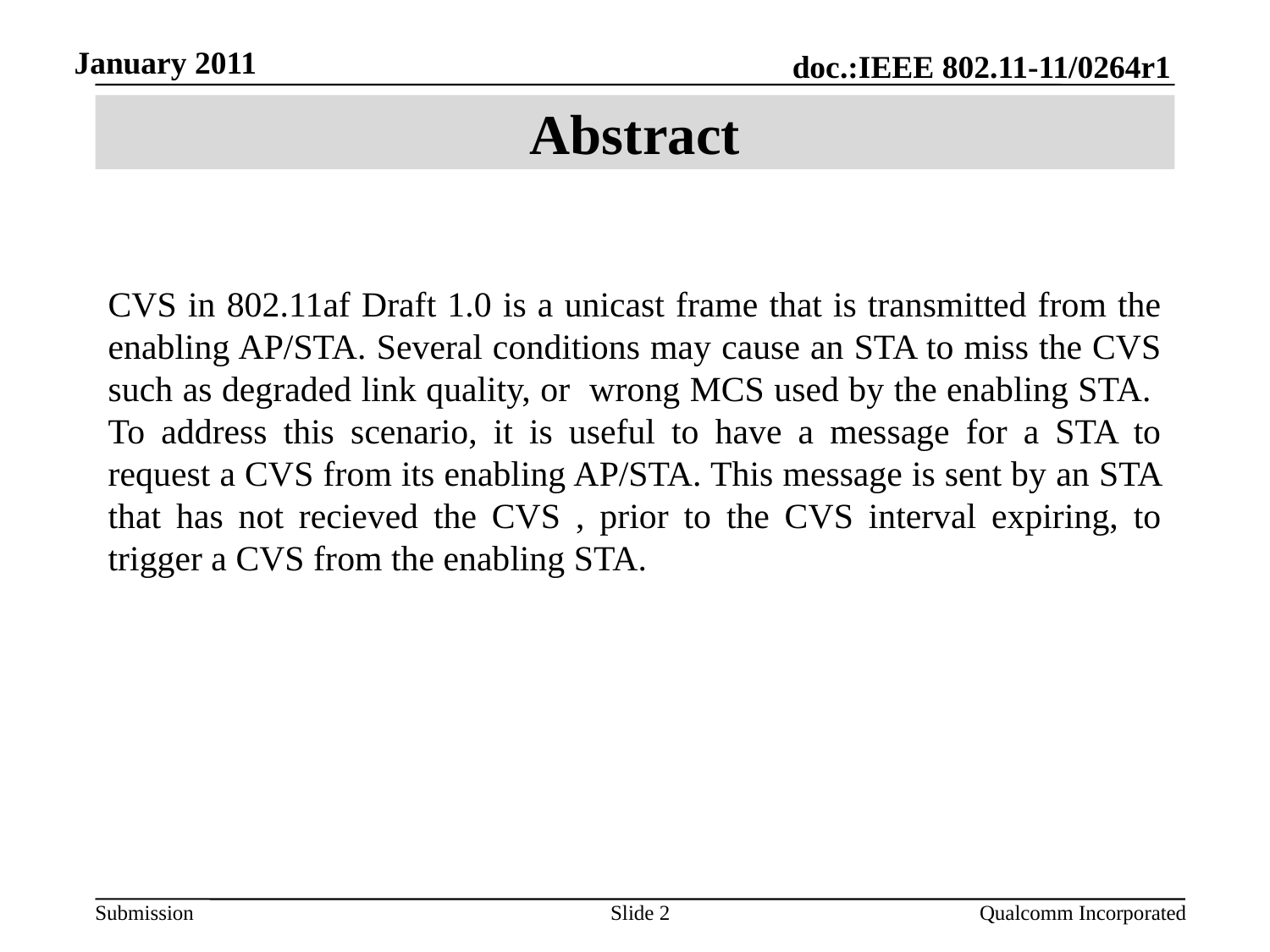

# Abstract
CVS in 802.11af Draft 1.0 is a unicast frame that is transmitted from the enabling AP/STA. Several conditions may cause an STA to miss the CVS such as degraded link quality, or  wrong MCS used by the enabling STA.  To address this scenario, it is useful to have a message for a STA to request a CVS from its enabling AP/STA. This message is sent by an STA that has not recieved the CVS , prior to the CVS interval expiring, to trigger a CVS from the enabling STA.

Slide 2
 Qualcomm Incorporated